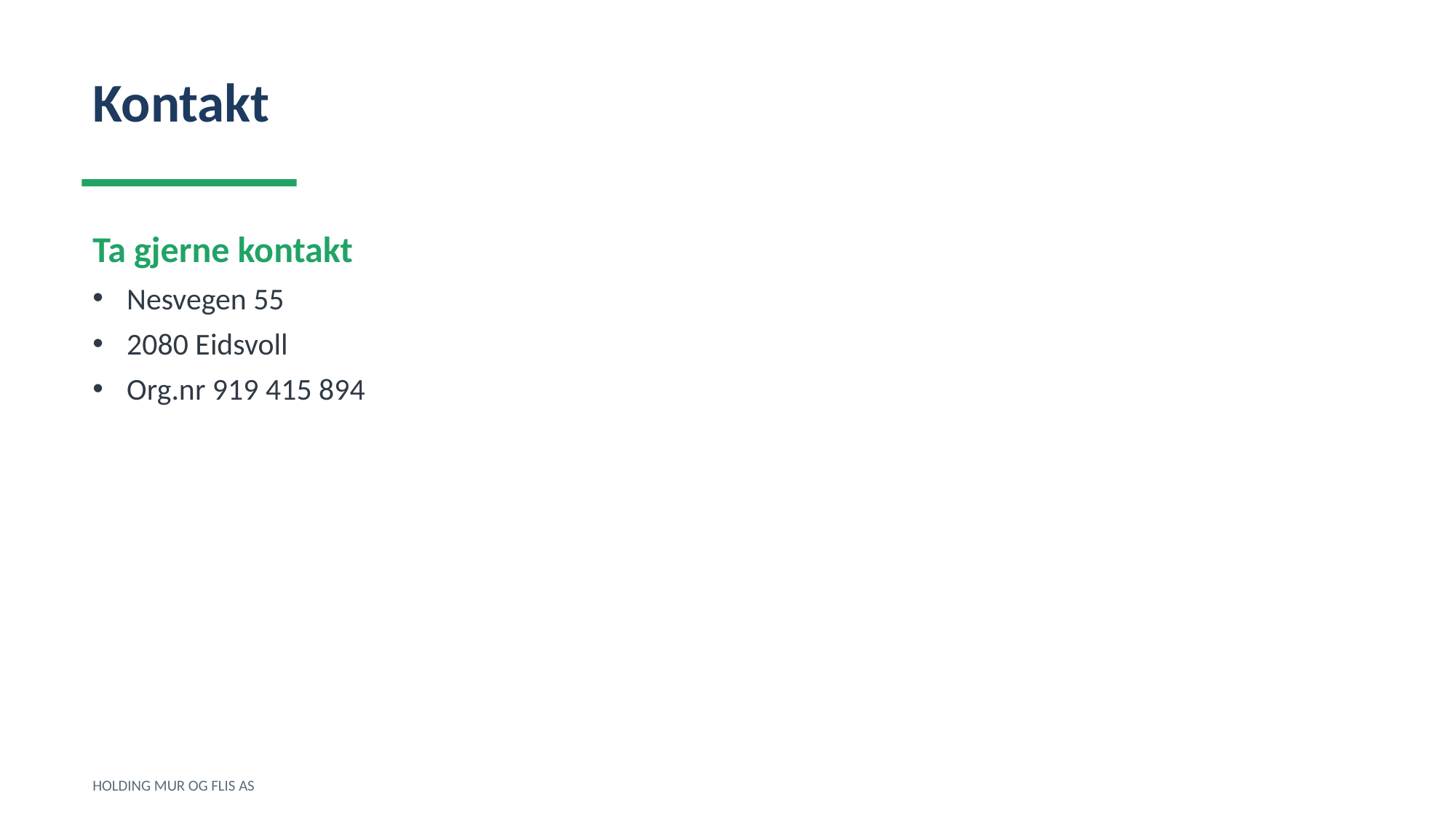

Kontakt

Ta gjerne kontakt
Nesvegen 55
2080 Eidsvoll
Org.nr 919 415 894
HOLDING MUR OG FLIS AS